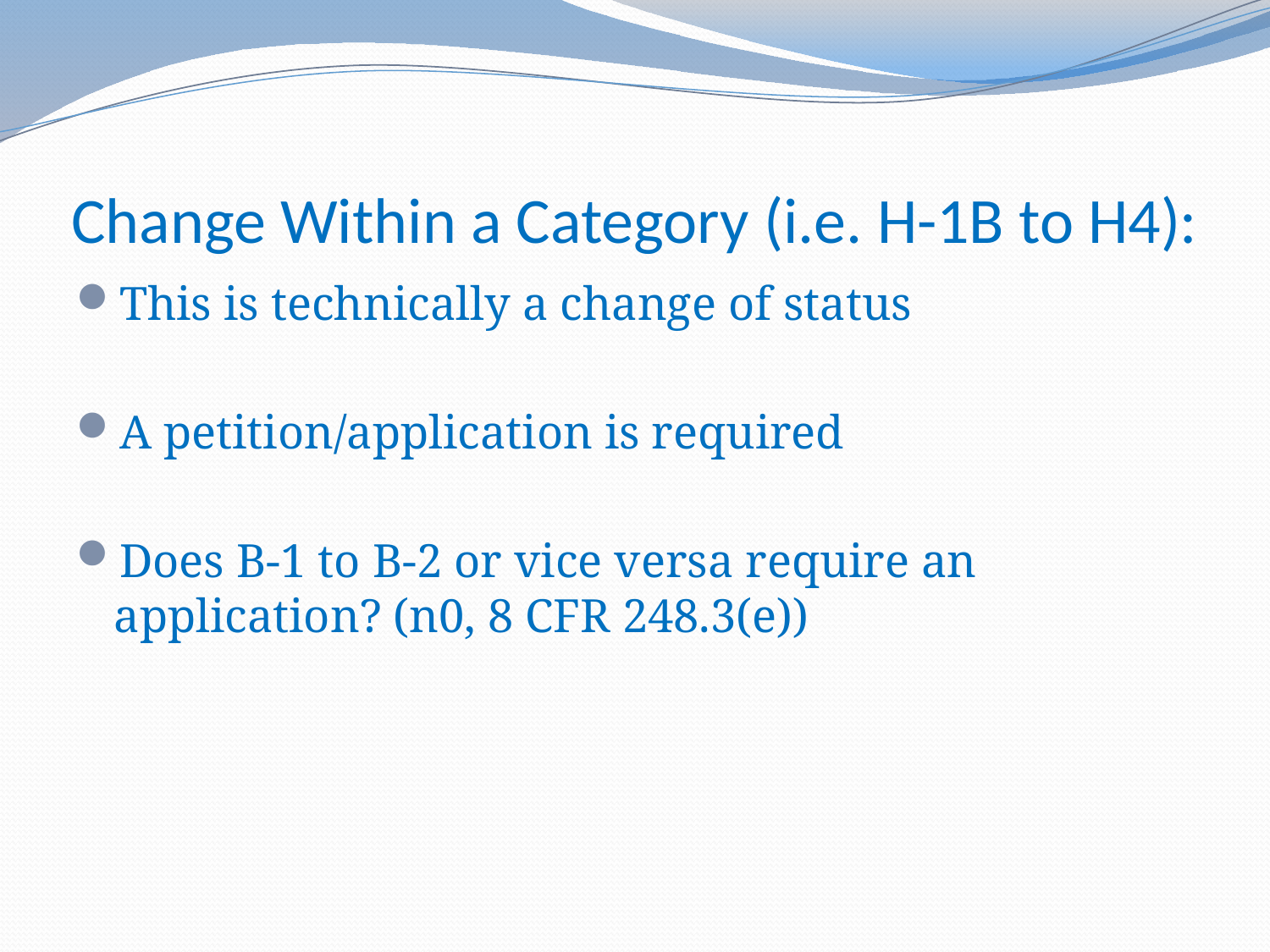

# Change Within a Category (i.e. H-1B to H4):
This is technically a change of status

A petition/application is required

Does B-1 to B-2 or vice versa require an application? (n0, 8 CFR 248.3(e))